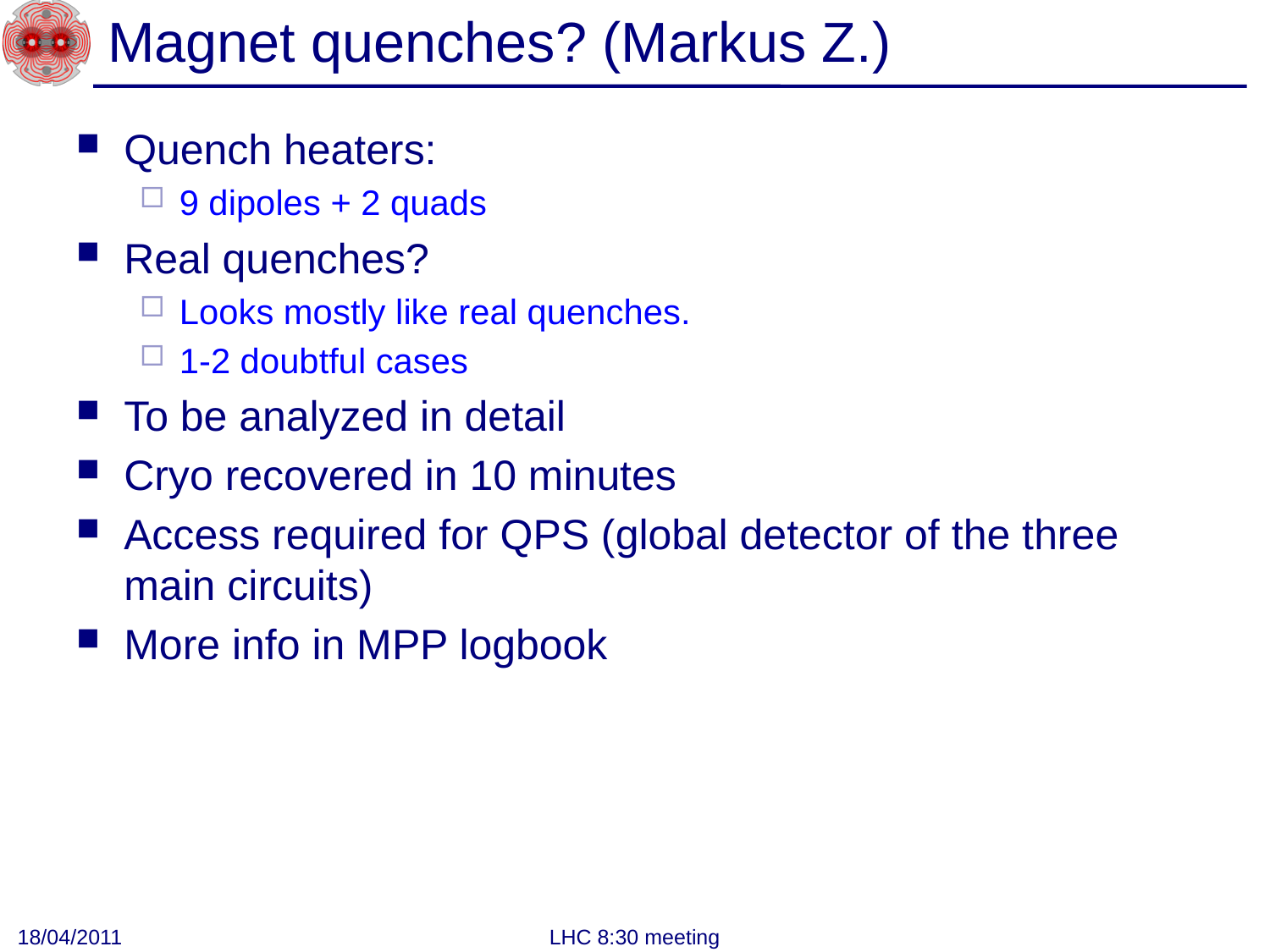

# Magnet quenches? (Markus Z.)
Quench heaters:
9 dipoles + 2 quads
Real quenches?
Looks mostly like real quenches.
1-2 doubtful cases
To be analyzed in detail
Cryo recovered in 10 minutes
Access required for QPS (global detector of the three main circuits)
More info in MPP logbook
18/04/2011
LHC 8:30 meeting